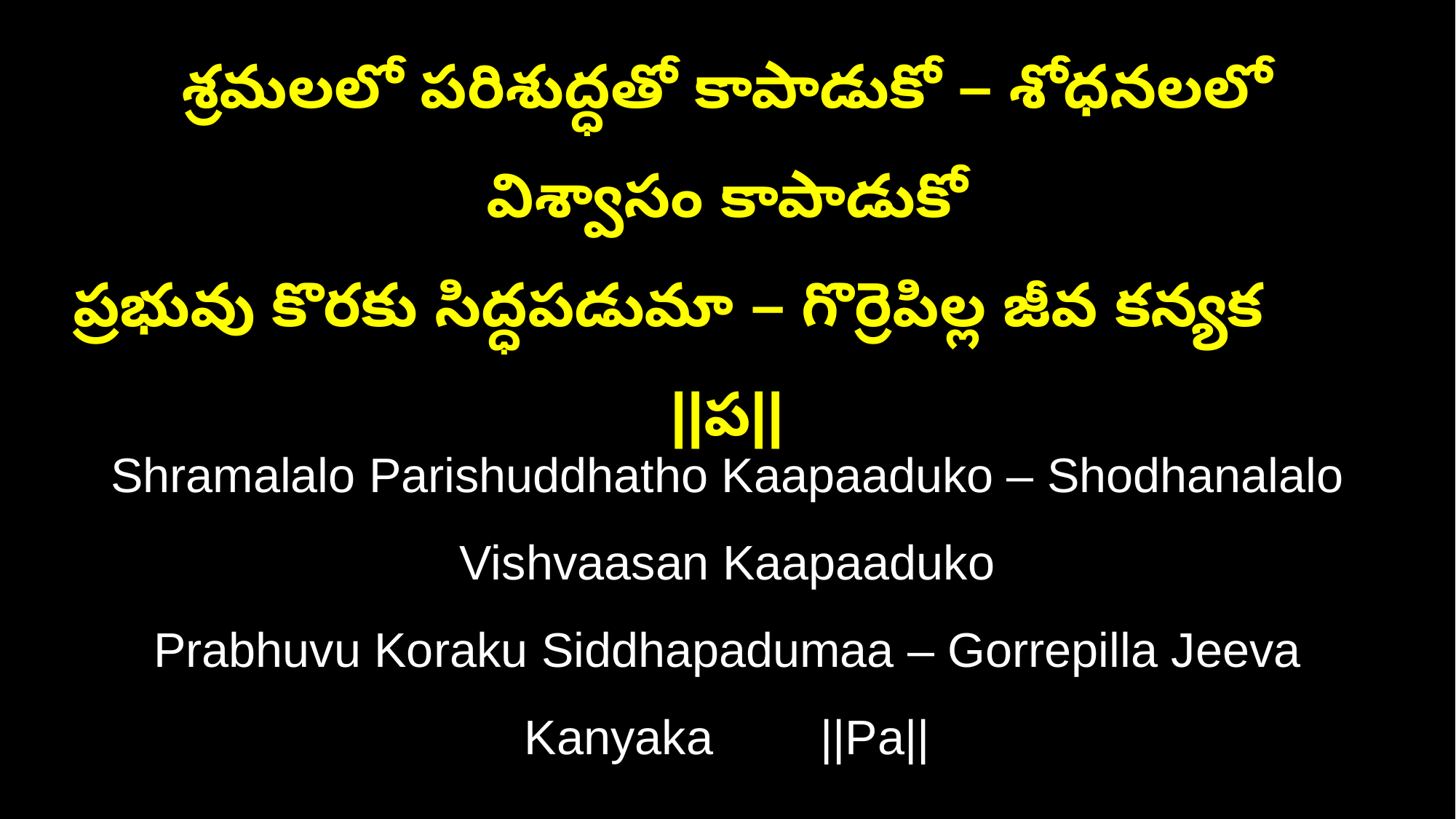

శ్రమలలో పరిశుద్ధతో కాపాడుకో – శోధనలలో విశ్వాసం కాపాడుకో
ప్రభువు కొరకు సిద్ధపడుమా – గొర్రెపిల్ల జీవ కన్యక        ||ప||
Shramalalo Parishuddhatho Kaapaaduko – Shodhanalalo Vishvaasan Kaapaaduko
Prabhuvu Koraku Siddhapadumaa – Gorrepilla Jeeva Kanyaka        ||Pa||